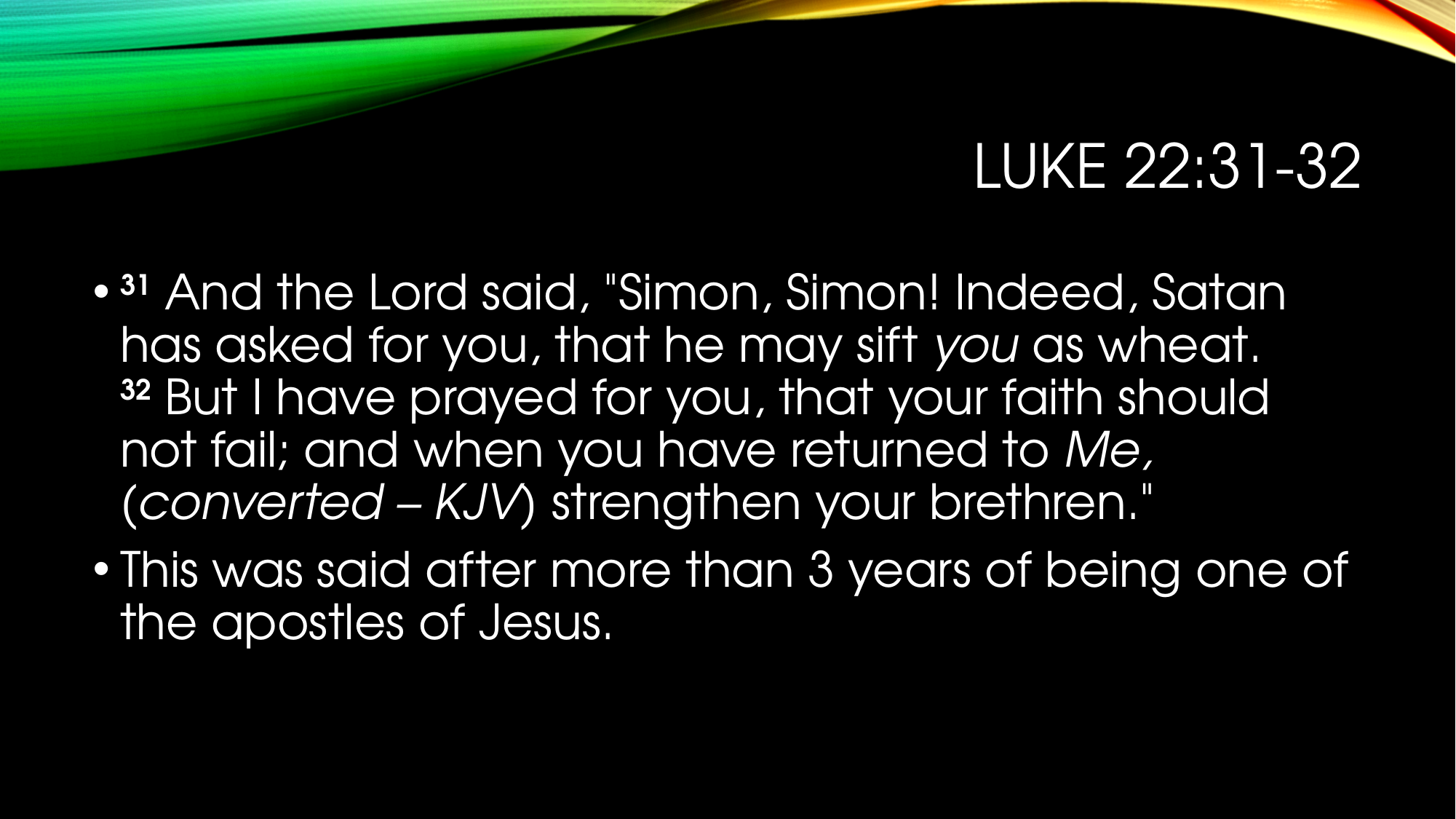

# Luke 22:31-32
31 And the Lord said, "Simon, Simon! Indeed, Satan has asked for you, that he may sift you as wheat. 32 But I have prayed for you, that your faith should not fail; and when you have returned to Me, (converted – KJV) strengthen your brethren."
This was said after more than 3 years of being one of the apostles of Jesus.